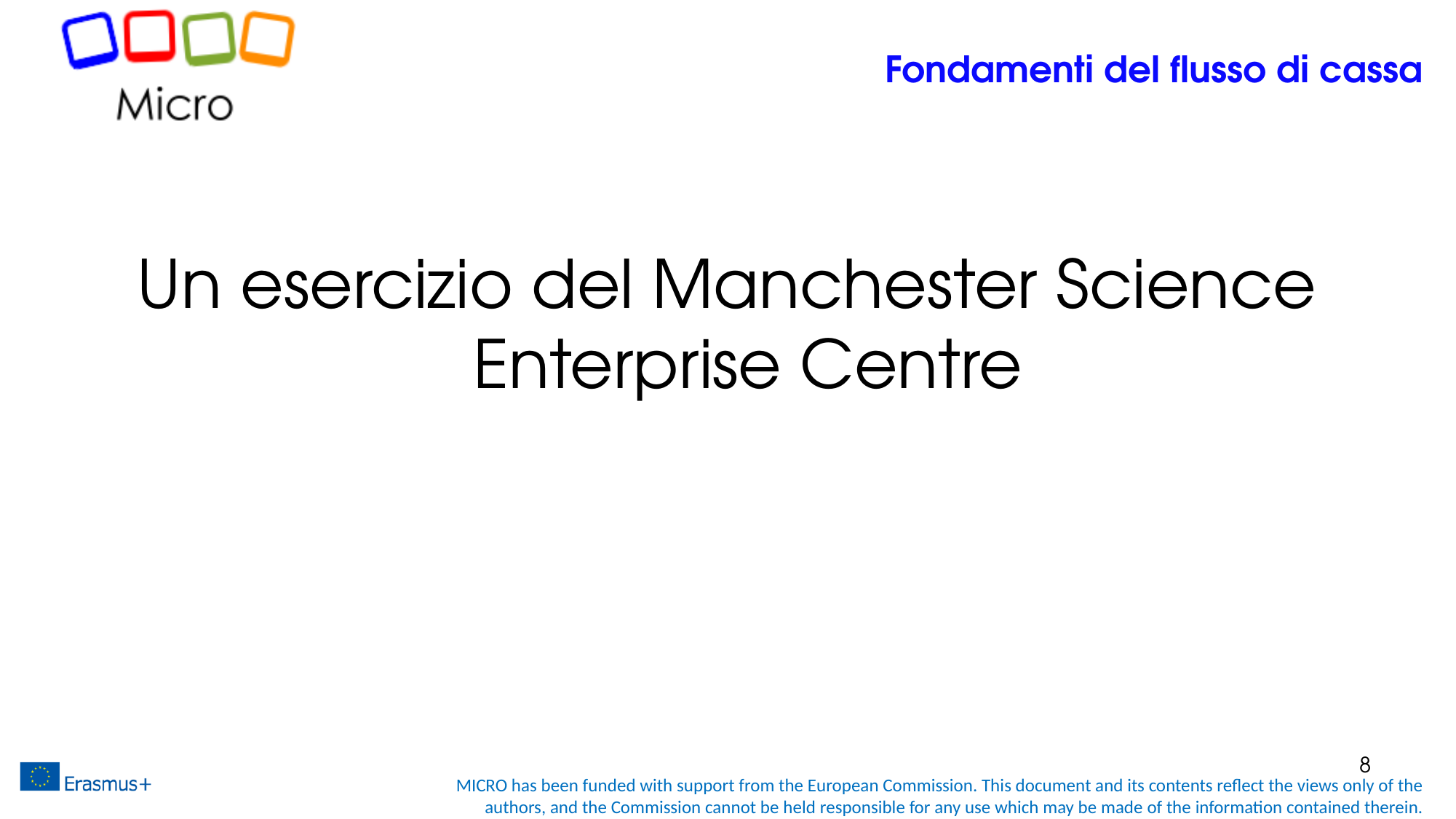

# Fondamenti del flusso di cassa

Un esercizio del Manchester Science Enterprise Centre

8